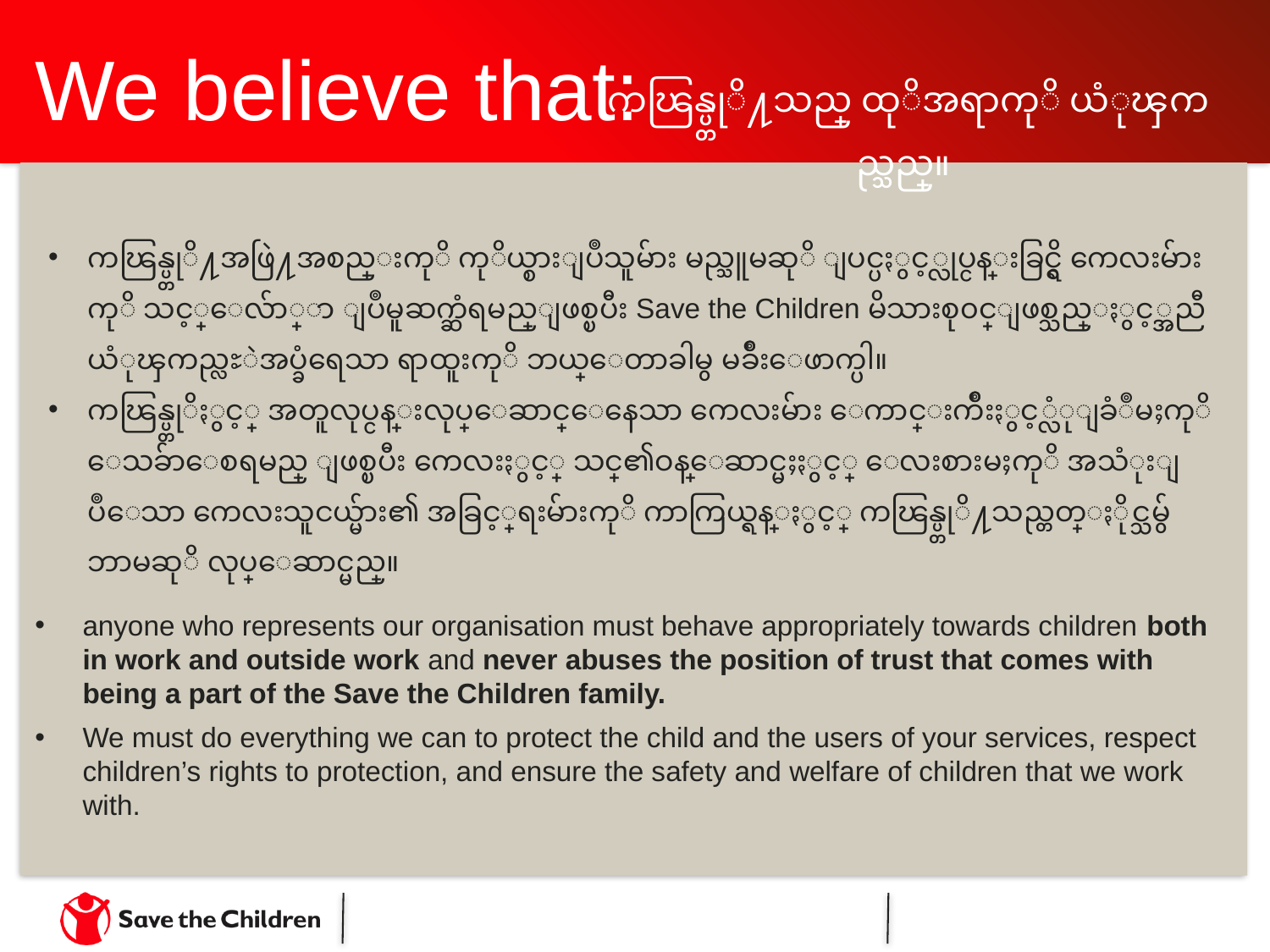

# We believe that:
ကၽြန္ပ္တုိ႔သည္ ထုိအရာကုိ ယံုၾကည္သည္။
ကၽြန္ပ္တုိ႔အဖြဲ႔အစည္းကုိ ကုိယ္စားျပဳသူမ်ား မည္သူမဆုိ ျပင္ပႏွင့္လုပ္ငန္းခြင္ရွိ ကေလးမ်ားကုိ သင့္ေလ်ာ္စြာ ျပဳမူဆက္ဆံရမည္ျဖစ္ၿပီး Save the Children မိသားစု၀င္ျဖစ္သည္ႏွင့္အညီ ယံုၾကည္လႊဲအပ္ခံရေသာ ရာထူးကုိ ဘယ္ေတာခါမွ မခ်ိဳးေဖာက္ပါ။
ကၽြန္ပ္တုိႏွင့္ အတူလုပ္ငန္းလုပ္ေဆာင္ေနေသာ ကေလးမ်ား ေကာင္းက်ိဳးႏွင့္လံုျခံဳမႈကုိ ေသခ်ာေစရမည္ ျဖစ္ၿပီး ကေလးႏွင့္ သင္၏ဝန္ေဆာင္မႈႏွင့္ ေလးစားမႈကုိ အသံုးျပဳေသာ ကေလးသူငယ္မ်ား၏ အခြင့္အေရးမ်ားကုိ ကာကြယ္ရန္ႏွင့္ ကၽြန္ပ္တုိ႔သည္တတ္ႏိုင္သမွ် ဘာမဆုိ လုပ္ေဆာင္မည္။

anyone who represents our organisation must behave appropriately towards children both in work and outside work and never abuses the position of trust that comes with being a part of the Save the Children family.
We must do everything we can to protect the child and the users of your services, respect children’s rights to protection, and ensure the safety and welfare of children that we work with.